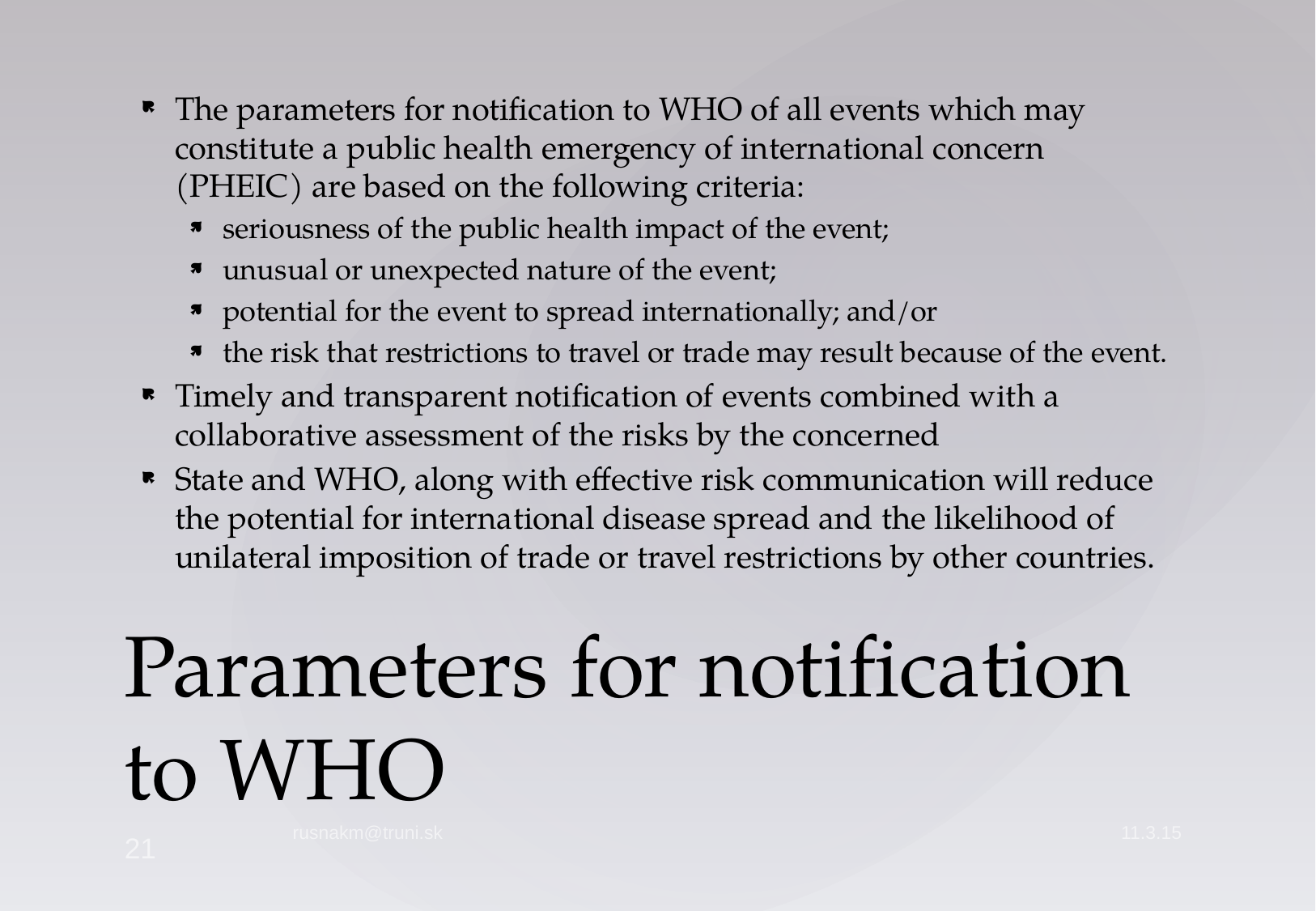

The parameters for notification to WHO of all events which may constitute a public health emergency of international concern (PHEIC) are based on the following criteria:
seriousness of the public health impact of the event;
unusual or unexpected nature of the event;
potential for the event to spread internationally; and/or
the risk that restrictions to travel or trade may result because of the event.
Timely and transparent notification of events combined with a collaborative assessment of the risks by the concerned
State and WHO, along with effective risk communication will reduce the potential for international disease spread and the likelihood of unilateral imposition of trade or travel restrictions by other countries.
# Parameters for notification to WHO
rusnakm@truni.sk
11.3.15
21